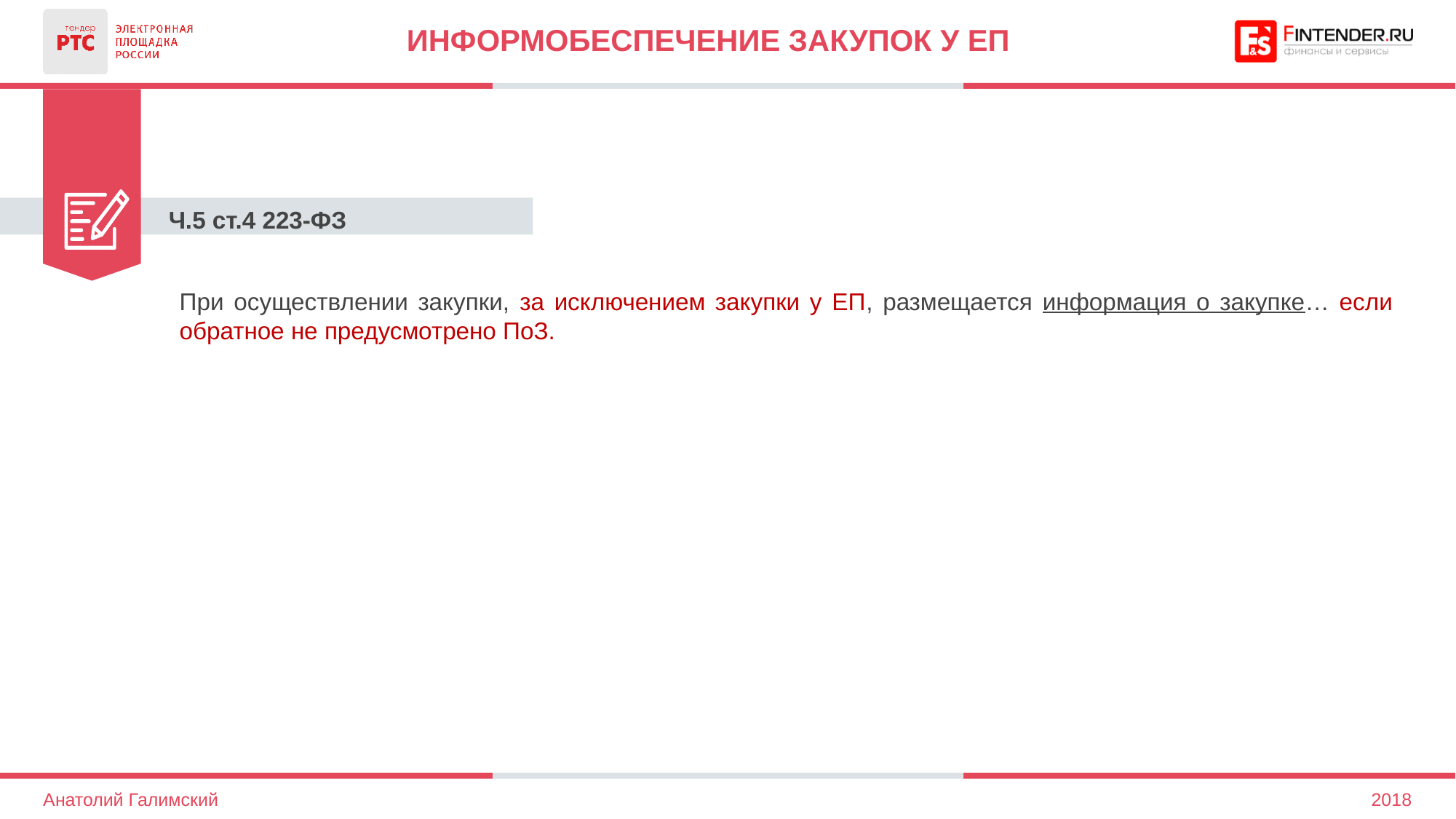

# Информобеспечение закупок у ЕП

Ч.5 ст.4 223-ФЗ
При осуществлении закупки, за исключением закупки у ЕП, размещается информация о закупке… если обратное не предусмотрено ПоЗ.
2018
Анатолий Галимский